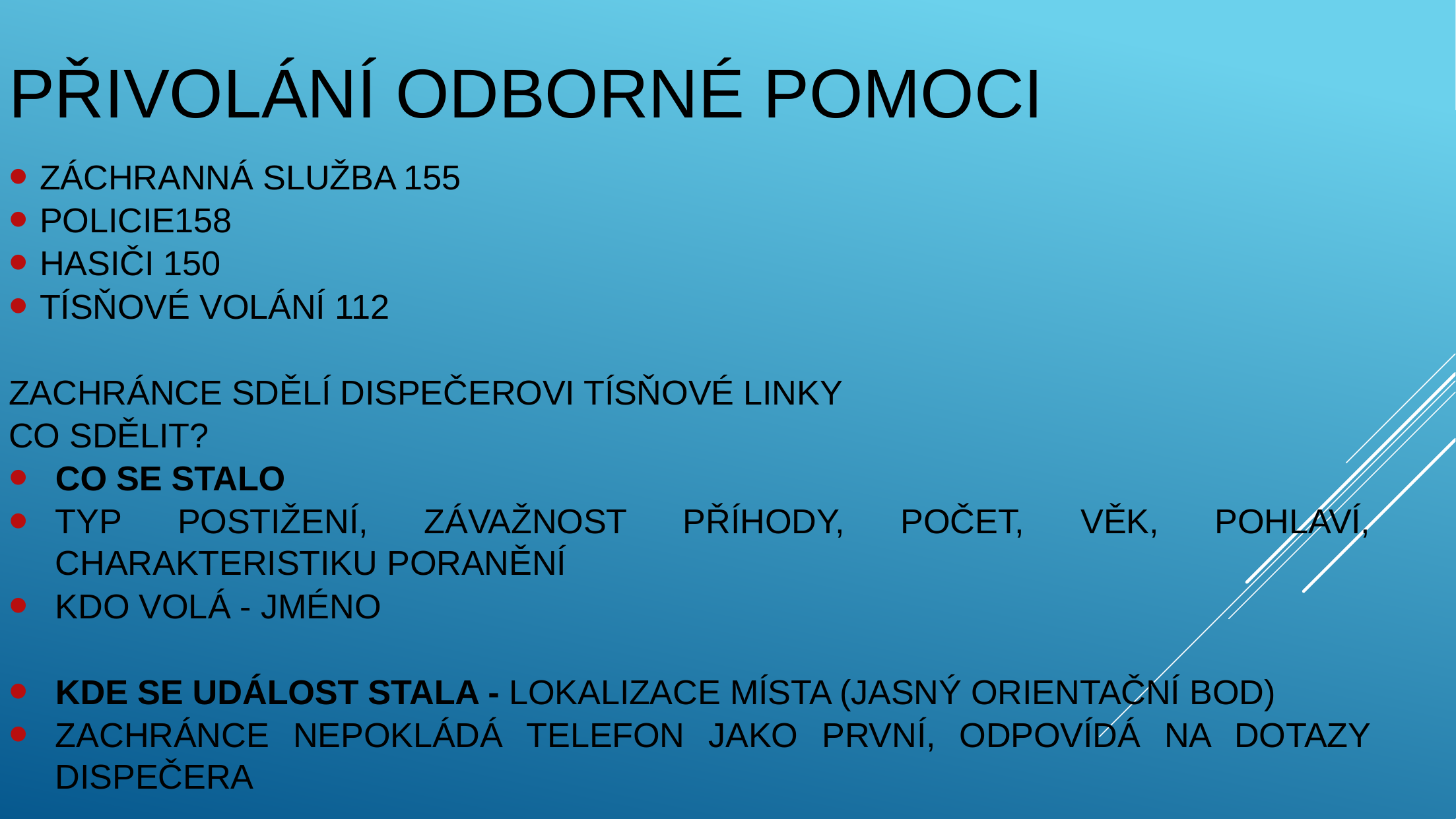

# Přivolání odborné pomoci
ZÁCHRANNÁ SLUŽBA 155
POLICIE158
HASIČI 150
TÍSŇOVÉ VOLÁNÍ 112

ZACHRÁNCE SDĚLÍ DISPEČEROVI TÍSŇOVÉ LINKY
CO SDĚLIT?
CO SE STALO
TYP POSTIŽENÍ, ZÁVAŽNOST PŘÍHODY, POČET, VĚK, POHLAVÍ, CHARAKTERISTIKU PORANĚNÍ
KDO VOLÁ - JMÉNO

KDE SE UDÁLOST STALA - LOKALIZACE MÍSTA (JASNÝ ORIENTAČNÍ BOD)
ZACHRÁNCE NEPOKLÁDÁ TELEFON JAKO PRVNÍ, ODPOVÍDÁ NA DOTAZY DISPEČERA